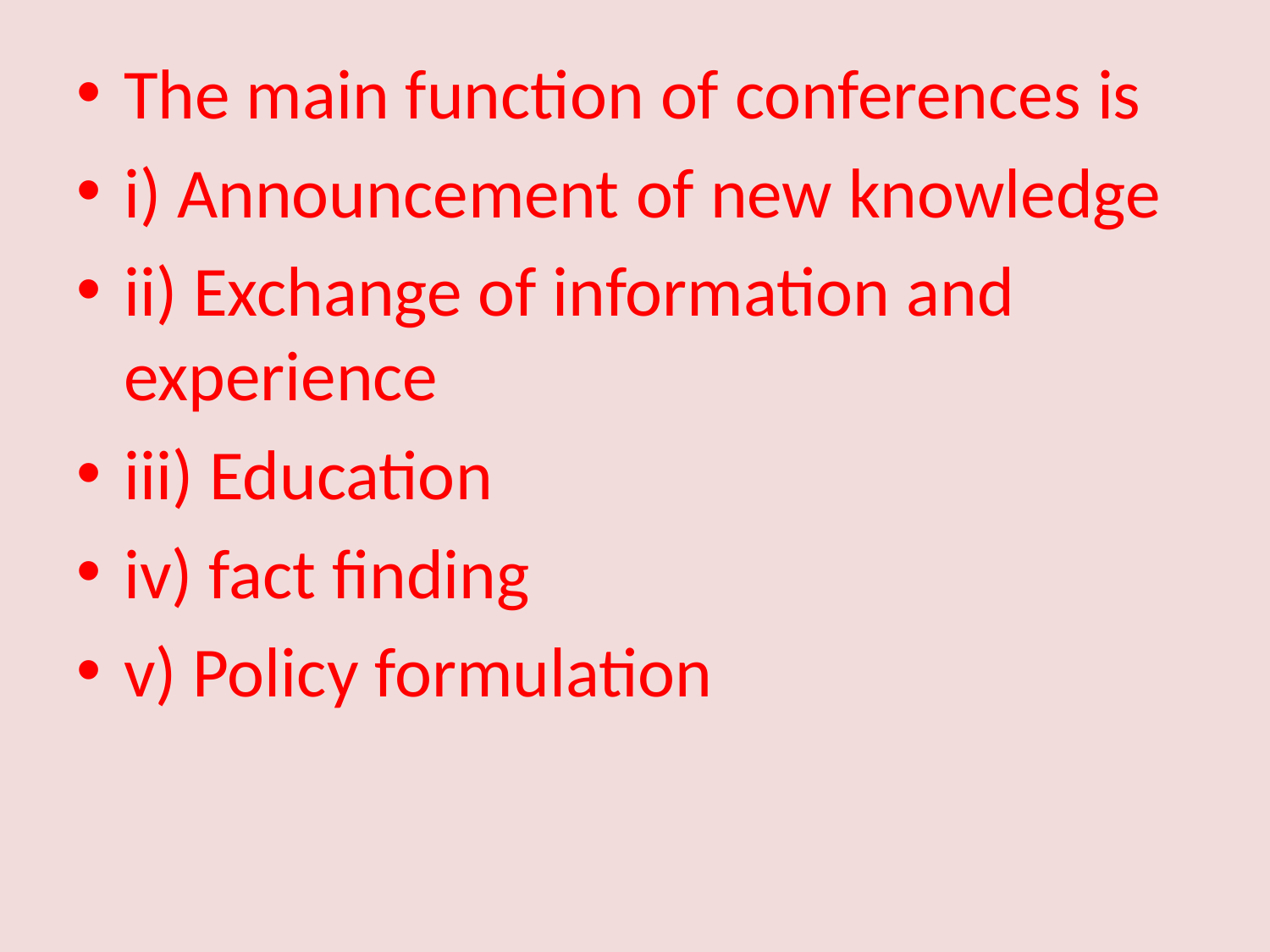

The main function of conferences is
i) Announcement of new knowledge
ii) Exchange of information and experience
iii) Education
iv) fact finding
v) Policy formulation